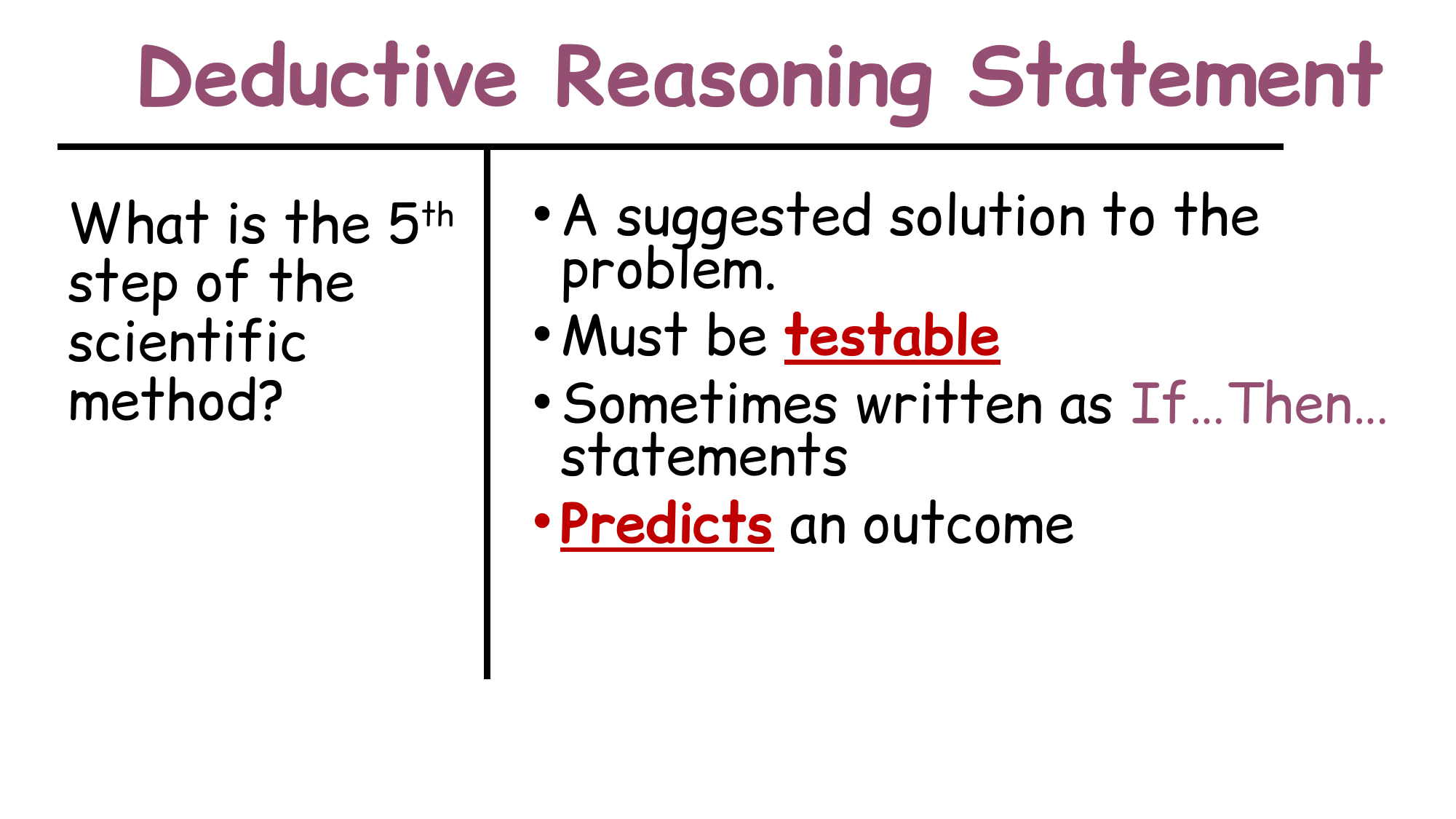

# Deductive Reasoning Statement
A suggested solution to the problem.
Must be testable
Sometimes written as If…Then… statements
Predicts an outcome
What is the 5th step of the scientific method?